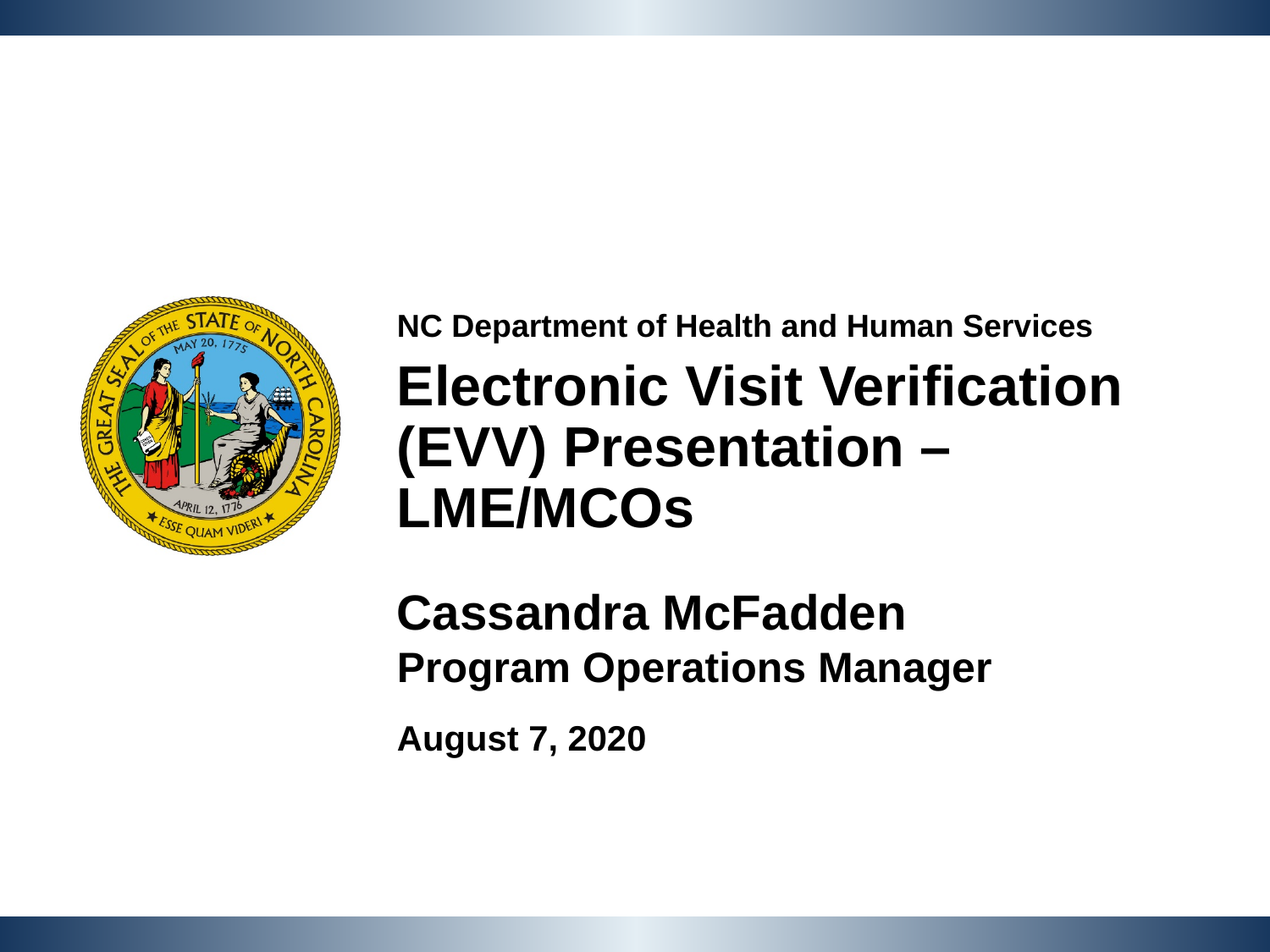

NC Department of Health and Human Services
Electronic Visit Verification (EVV) Presentation – LME/MCOs
Cassandra McFadden
Program Operations Manager
August 7, 2020